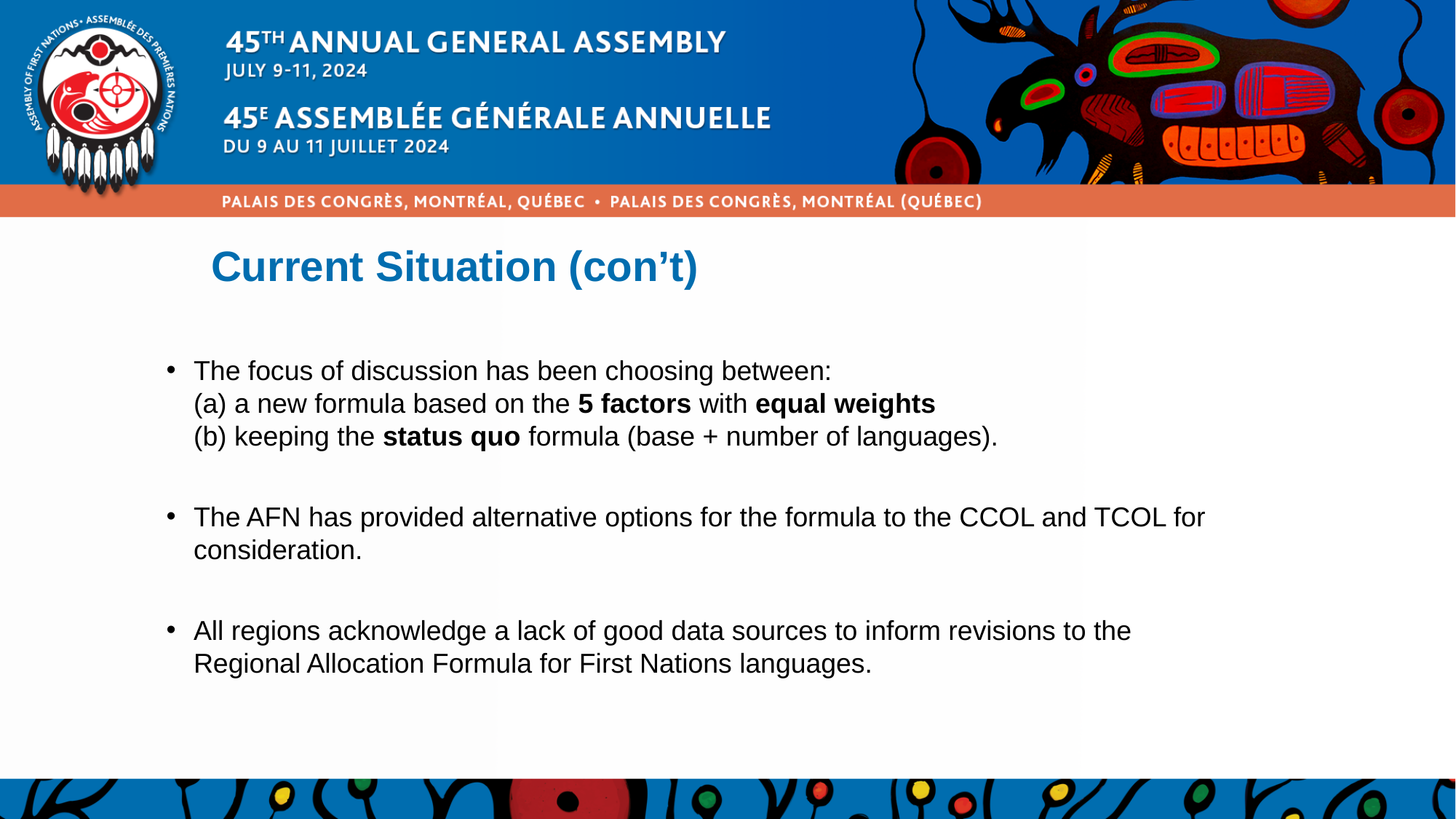

# Current Situation (con’t)
The focus of discussion has been choosing between:
(a) a new formula based on the 5 factors with equal weights
(b) keeping the status quo formula (base + number of languages).
The AFN has provided alternative options for the formula to the CCOL and TCOL for consideration.
All regions acknowledge a lack of good data sources to inform revisions to the Regional Allocation Formula for First Nations languages.